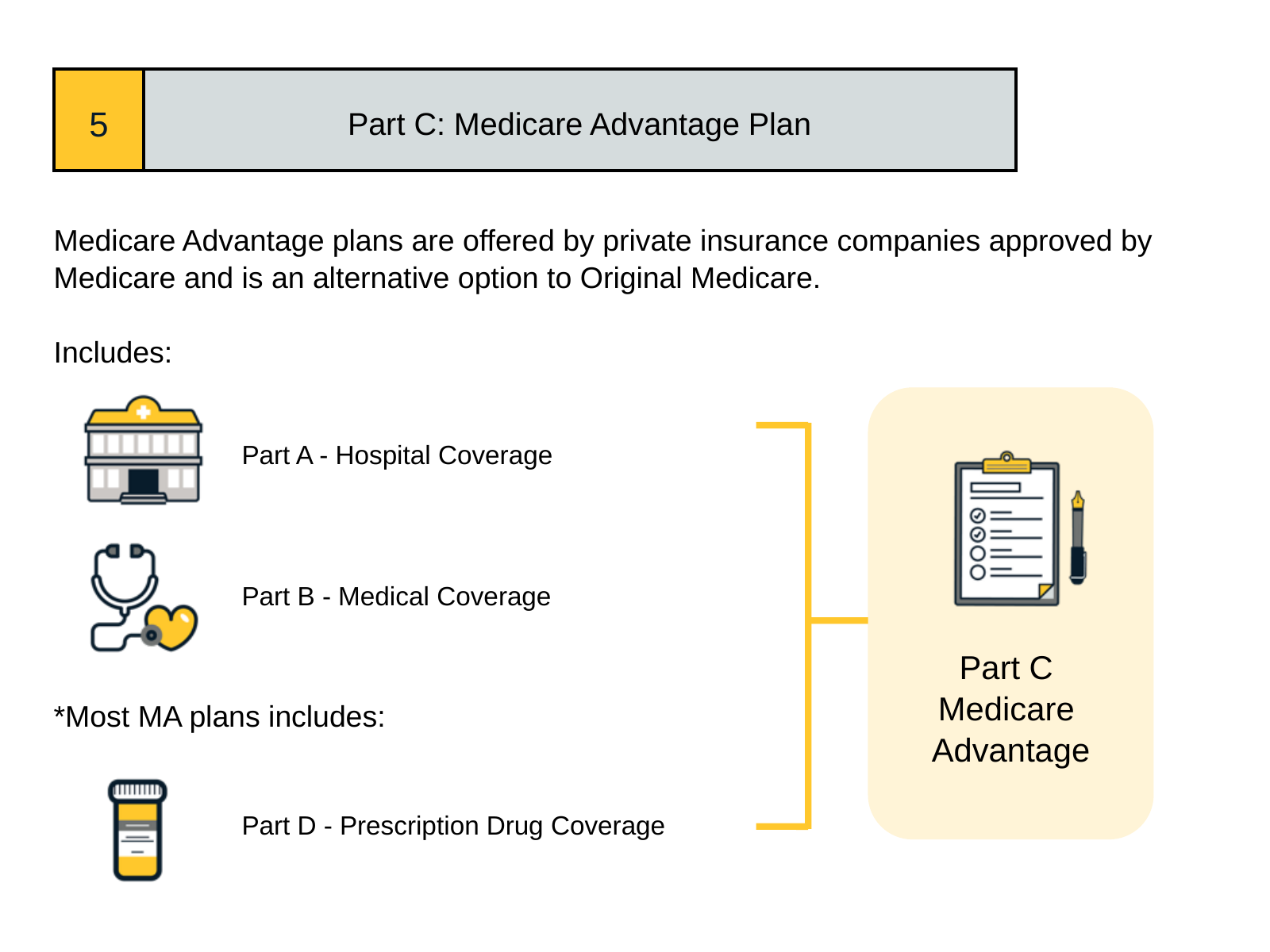

| 5 | Part C: Medicare Advantage Plan |
| --- | --- |
Medicare Advantage plans are offered by private insurance companies approved by Medicare and is an alternative option to Original Medicare.

Includes:

Part A - Hospital Coverage

Part B - Medical Coverage
Part C
Medicare
Advantage
*Most MA plans includes:

Part D - Prescription Drug Coverage